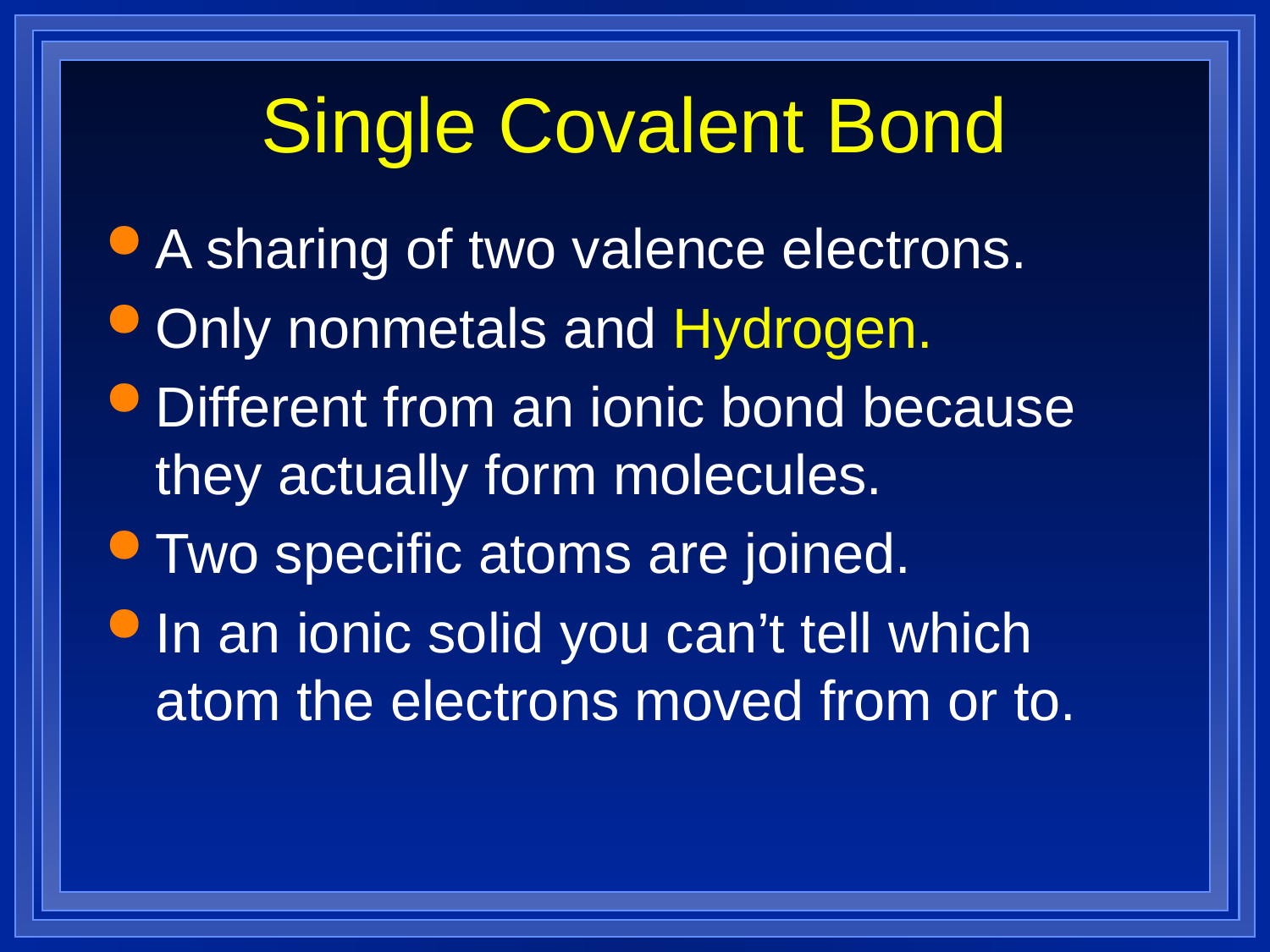

# Single Covalent Bond
A sharing of two valence electrons.
Only nonmetals and Hydrogen.
Different from an ionic bond because they actually form molecules.
Two specific atoms are joined.
In an ionic solid you can’t tell which atom the electrons moved from or to.